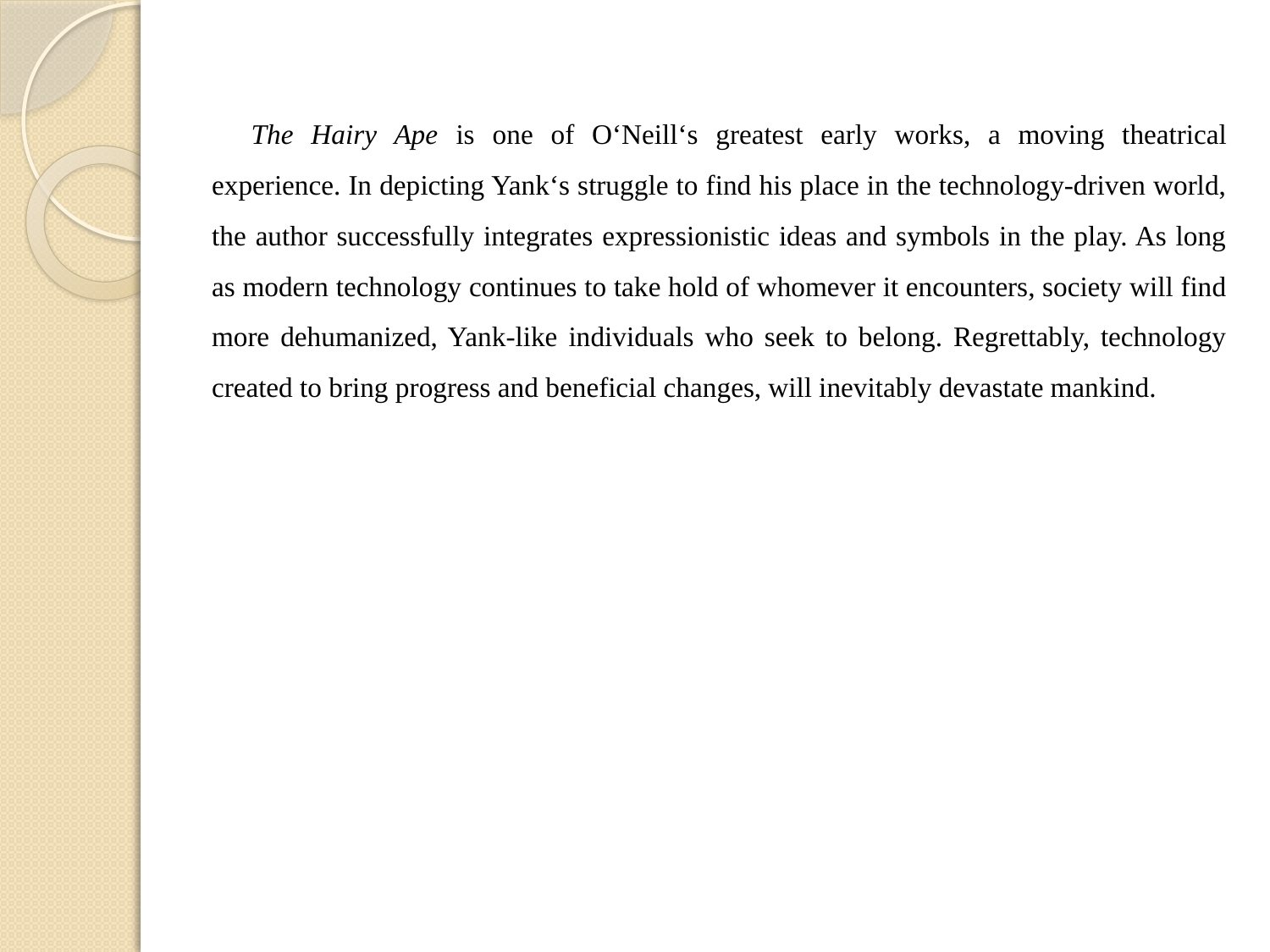

The Hairy Ape is one of O‘Neill‘s greatest early works, a moving theatrical experience. In depicting Yank‘s struggle to find his place in the technology-driven world, the author successfully integrates expressionistic ideas and symbols in the play. As long as modern technology continues to take hold of whomever it encounters, society will find more dehumanized, Yank-like individuals who seek to belong. Regrettably, technology created to bring progress and beneficial changes, will inevitably devastate mankind.